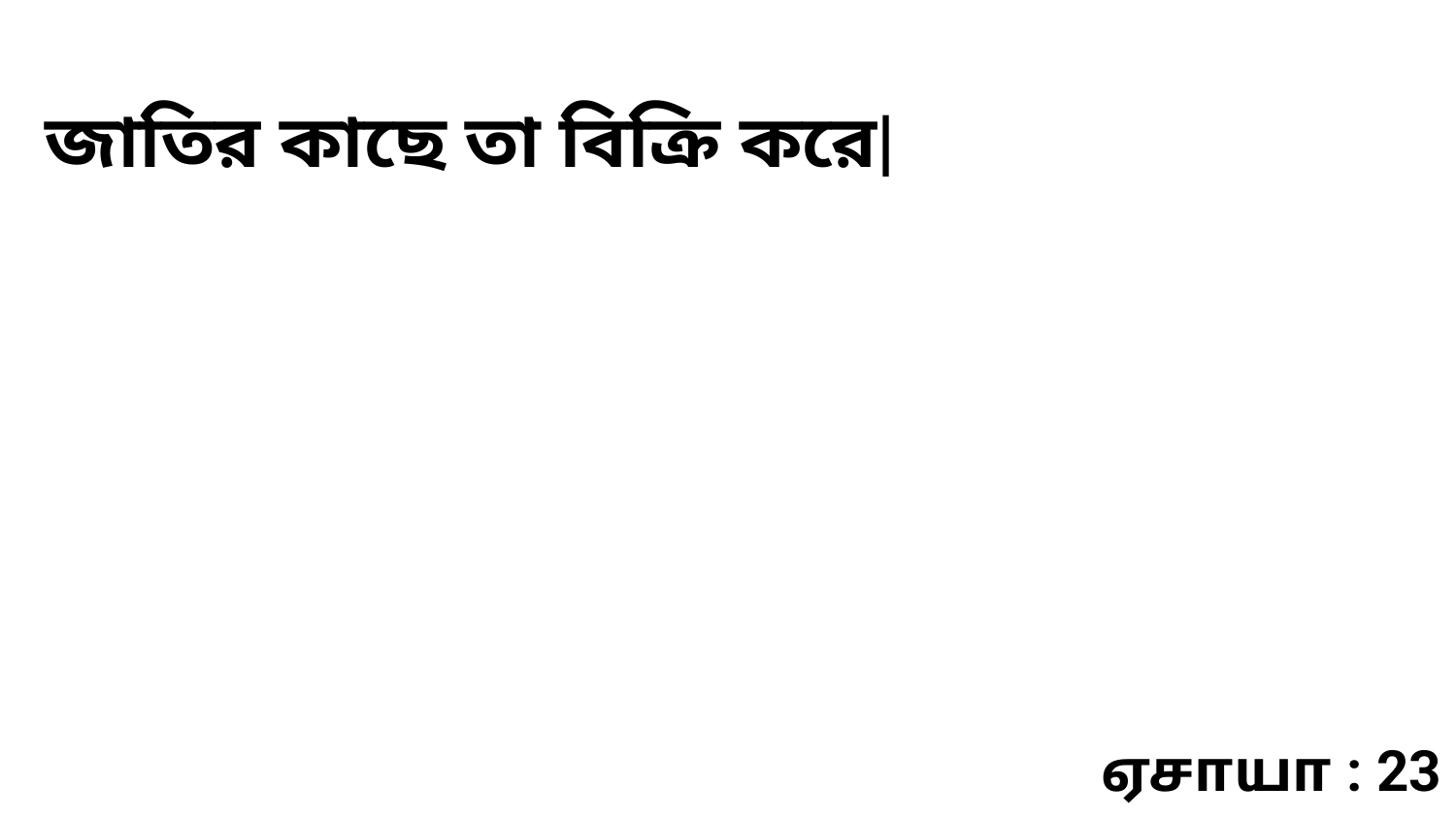

জাতির কাছে তা বিক্রি করে|
ஏசாயா : 23